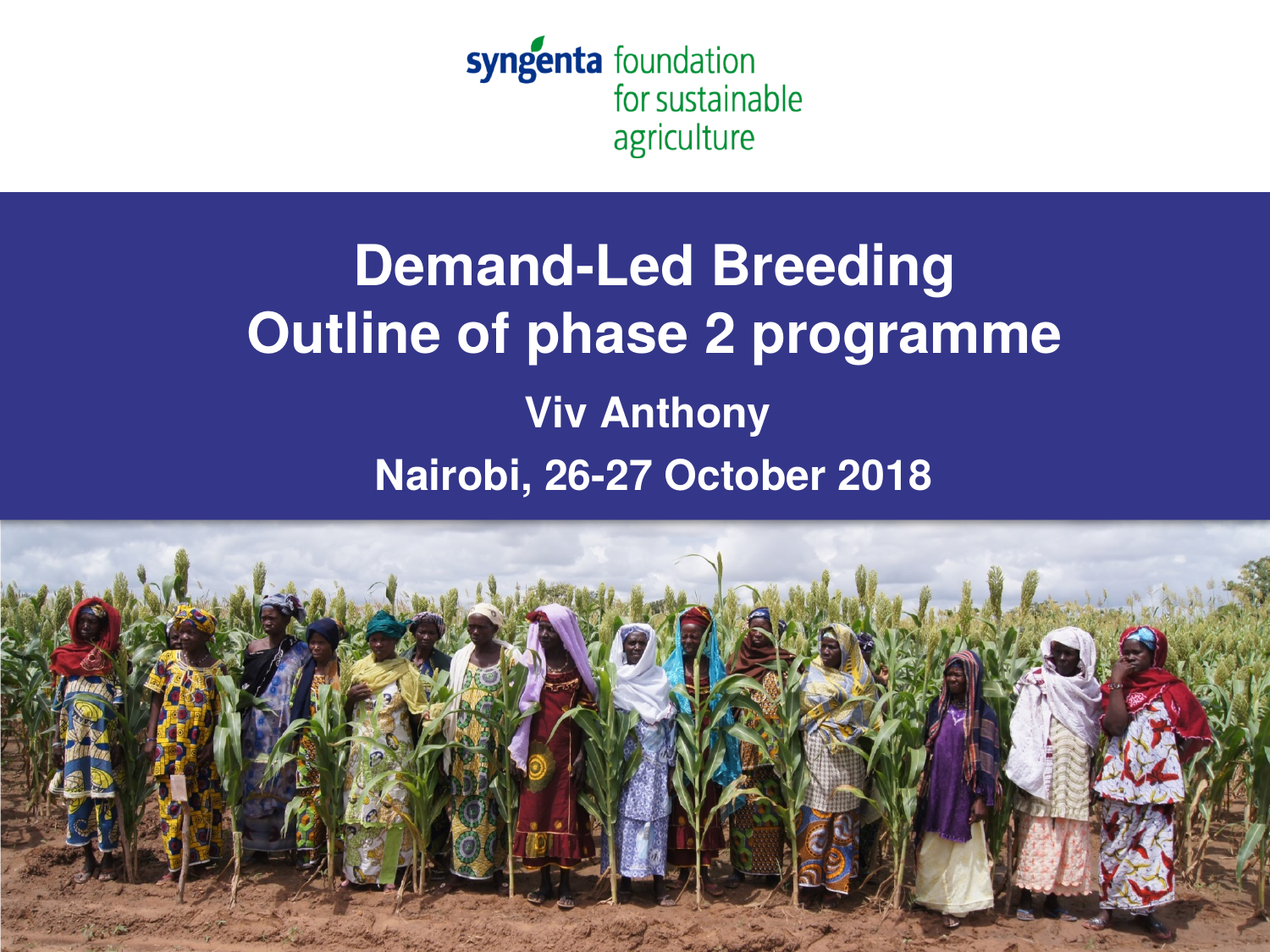

# Demand-Led Breeding Outline of phase 2 programme
Viv Anthony
Nairobi, 26-27 October 2018